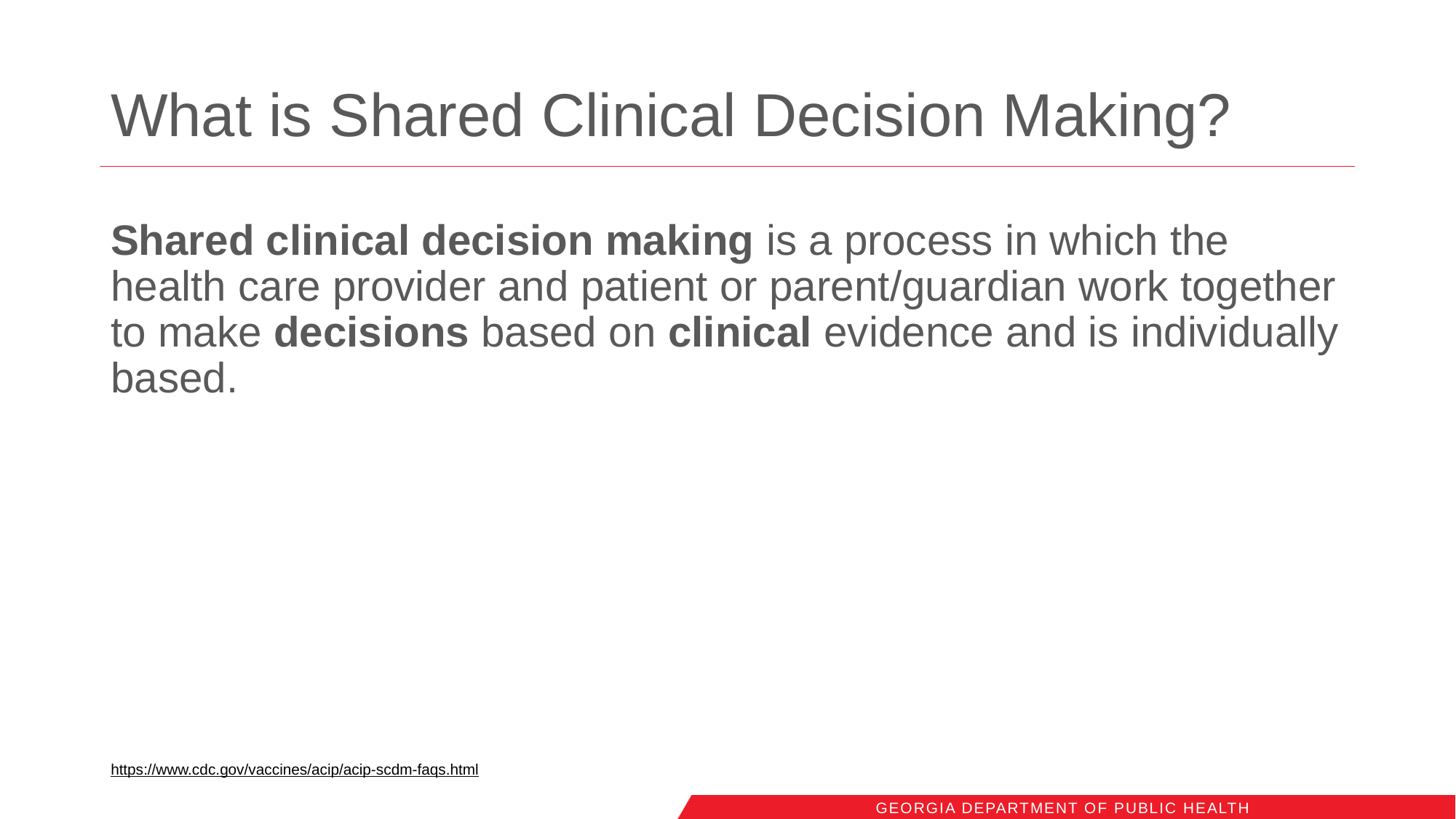

# What is Shared Clinical Decision Making?
Shared clinical decision making is a process in which the health care provider and patient or parent/guardian work together to make decisions based on clinical evidence and is individually based.
https://www.cdc.gov/vaccines/acip/acip-scdm-faqs.html